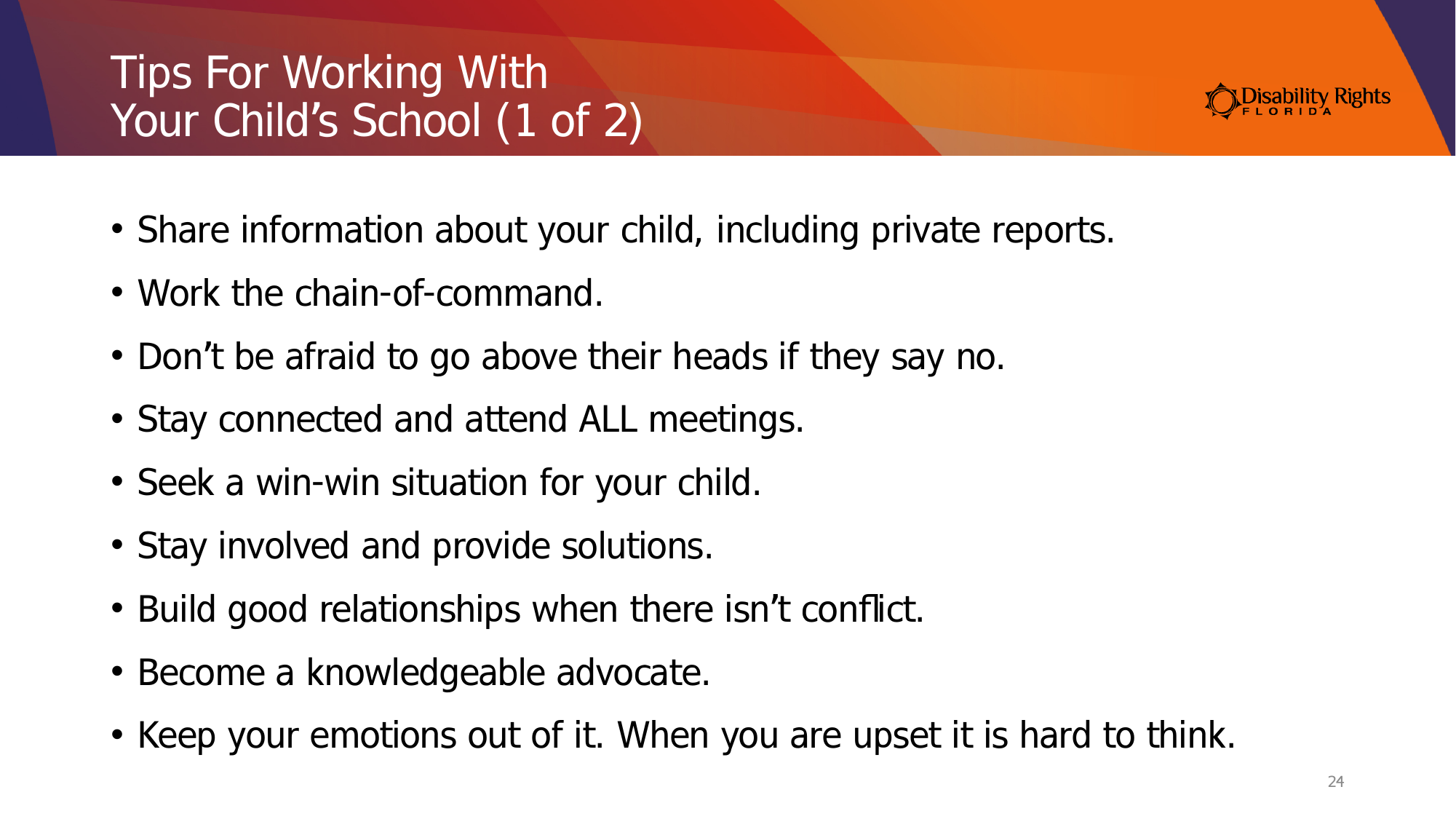

# Tips For Working With Your Child’s School (1 of 2)
Share information about your child, including private reports.
Work the chain-of-command.
Don’t be afraid to go above their heads if they say no.
Stay connected and attend ALL meetings.
Seek a win-win situation for your child.
Stay involved and provide solutions.
Build good relationships when there isn’t conflict.
Become a knowledgeable advocate.
Keep your emotions out of it. When you are upset it is hard to think.

24